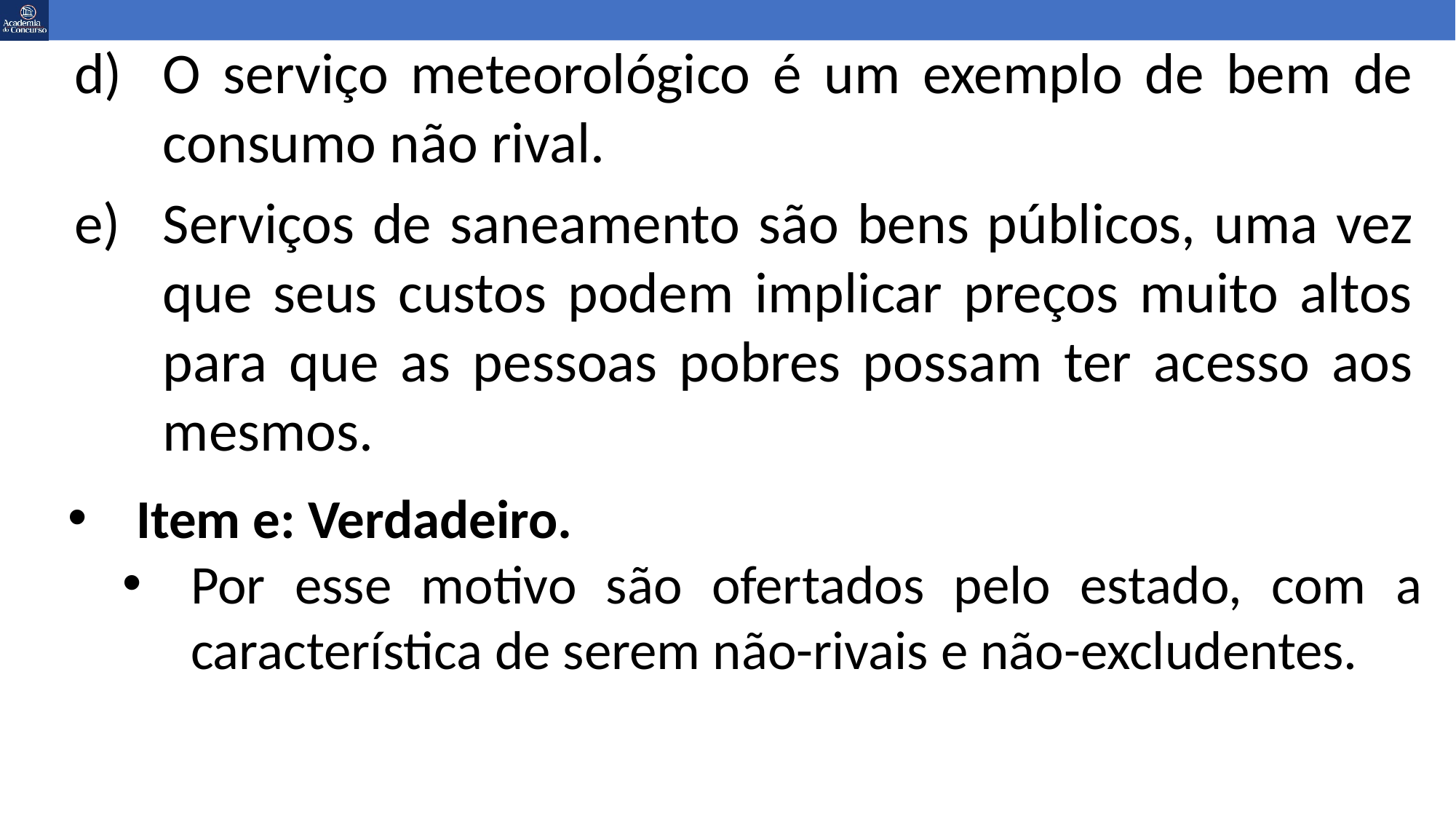

O serviço meteorológico é um exemplo de bem de consumo não rival.
Serviços de saneamento são bens públicos, uma vez que seus custos podem implicar preços muito altos para que as pessoas pobres possam ter acesso aos mesmos.

Item e: Verdadeiro.
Por esse motivo são ofertados pelo estado, com a característica de serem não-rivais e não-excludentes.